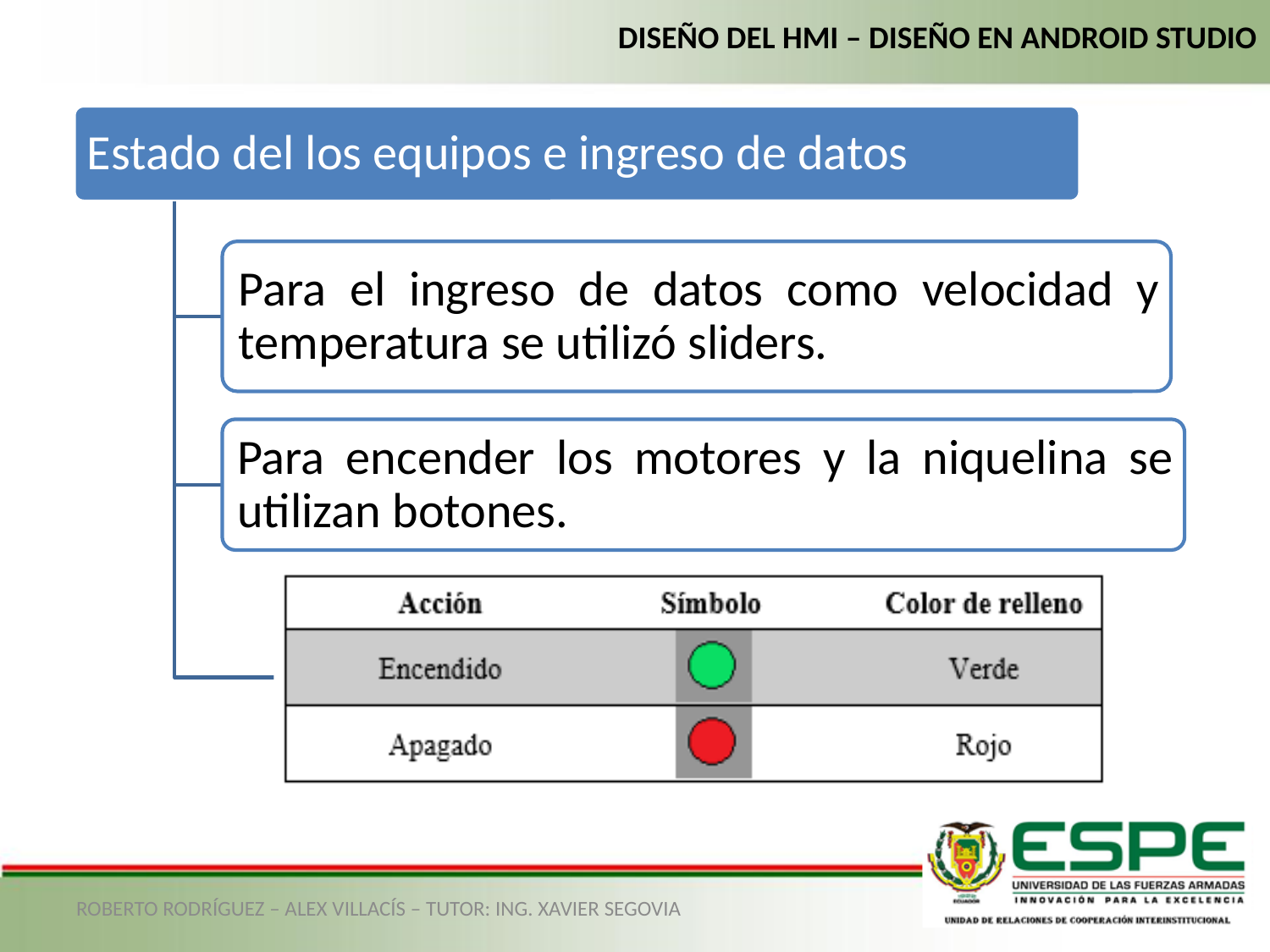

DISEÑO DEL HMI – DISEÑO EN ANDROID STUDIO
Estado del los equipos e ingreso de datos
Para el ingreso de datos como velocidad y temperatura se utilizó sliders.
Para encender los motores y la niquelina se utilizan botones.

ROBERTO RODRÍGUEZ – ALEX VILLACÍS – TUTOR: ING. XAVIER SEGOVIA